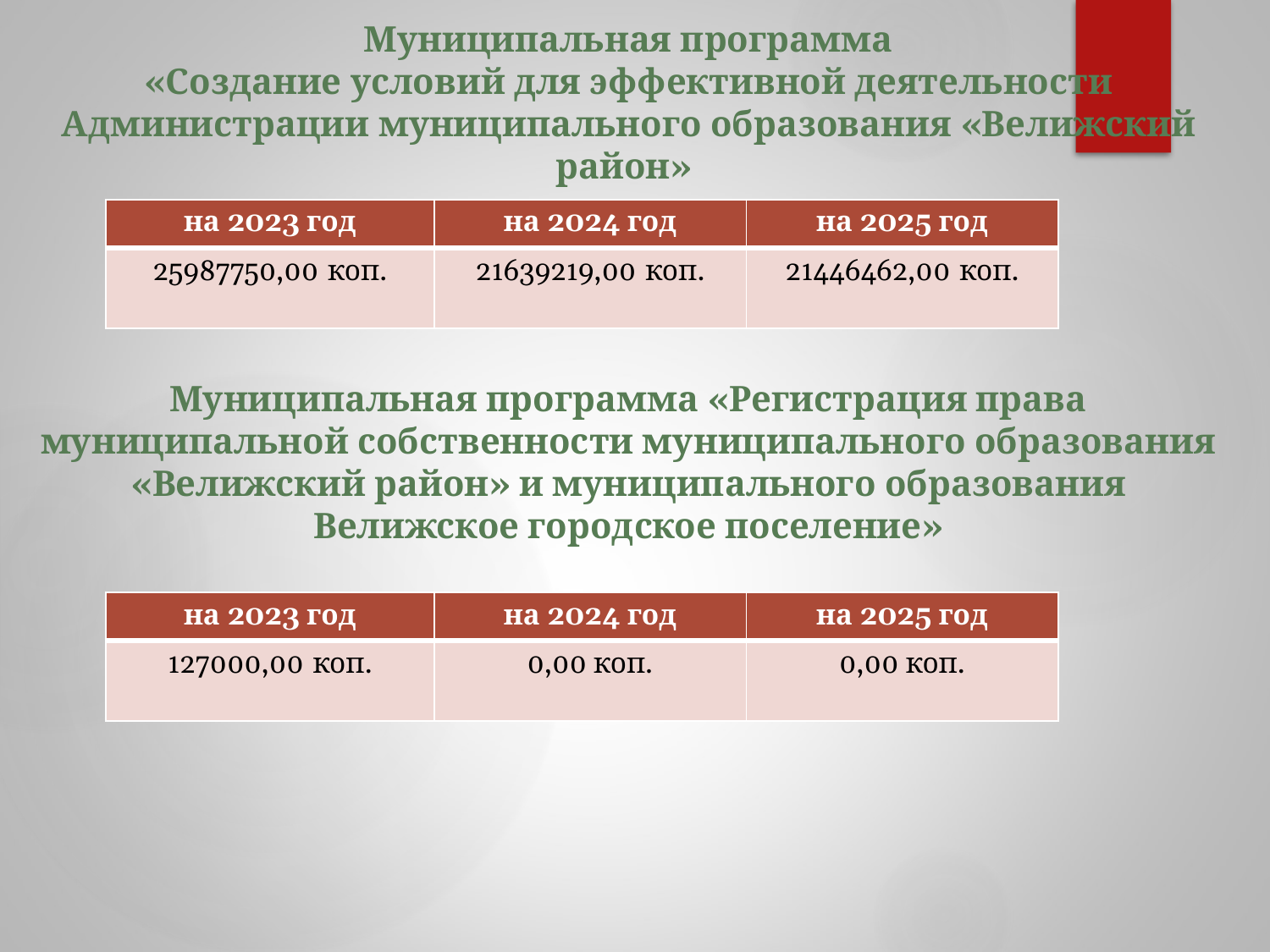

# Муниципальная программа «Создание условий для эффективной деятельности Администрации муниципального образования «Велижский район»
| на 2023 год | на 2024 год | на 2025 год |
| --- | --- | --- |
| 25987750,00 коп. | 21639219,00 коп. | 21446462,00 коп. |
Муниципальная программа «Регистрация права муниципальной собственности муниципального образования «Велижский район» и муниципального образования Велижское городское поселение»
| на 2023 год | на 2024 год | на 2025 год |
| --- | --- | --- |
| 127000,00 коп. | 0,00 коп. | 0,00 коп. |